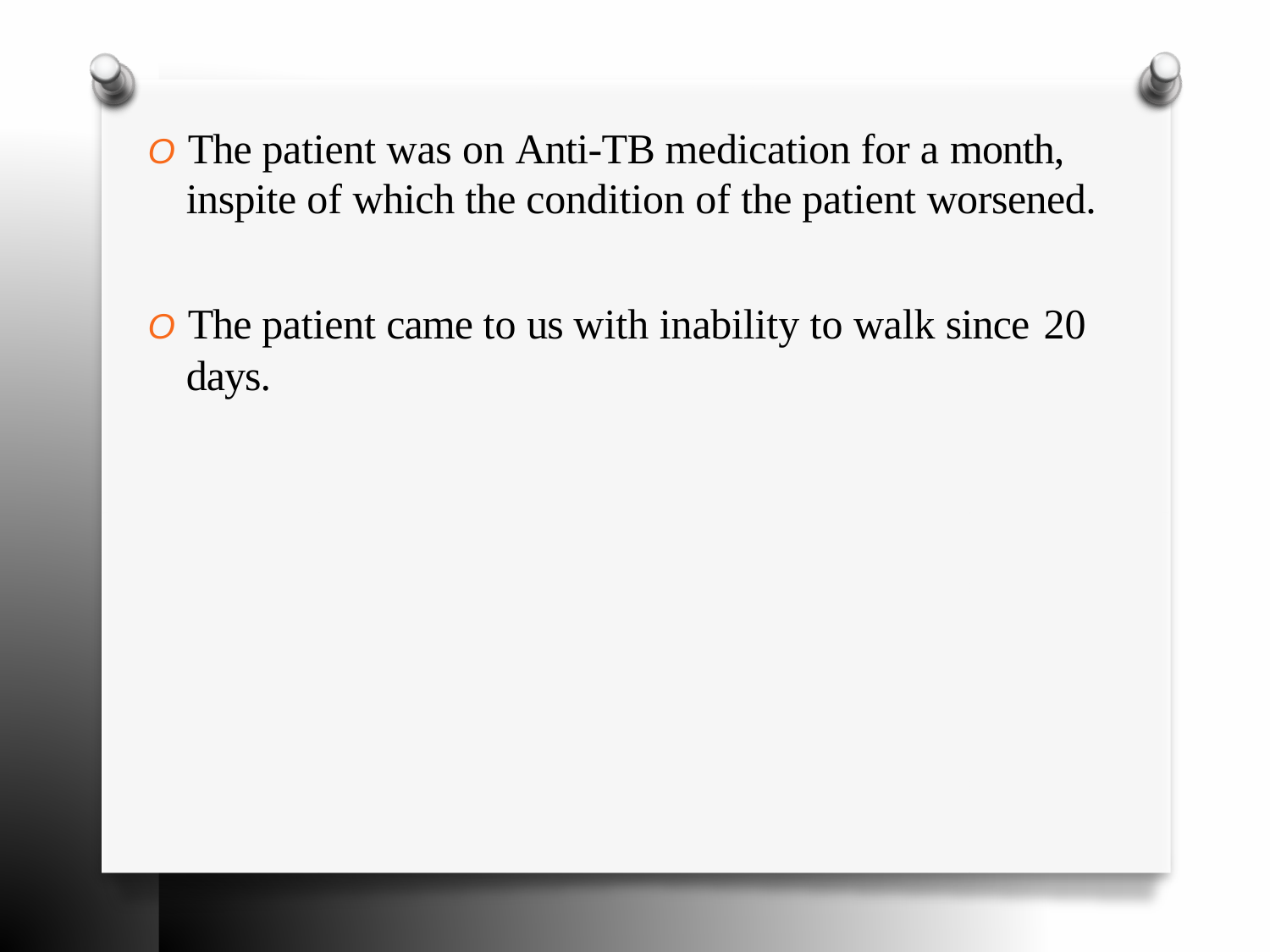

O	The patient was on Anti-TB medication for a month,
inspite of which the condition of the patient worsened.

O	The patient came to us with inability to walk since 20
days.